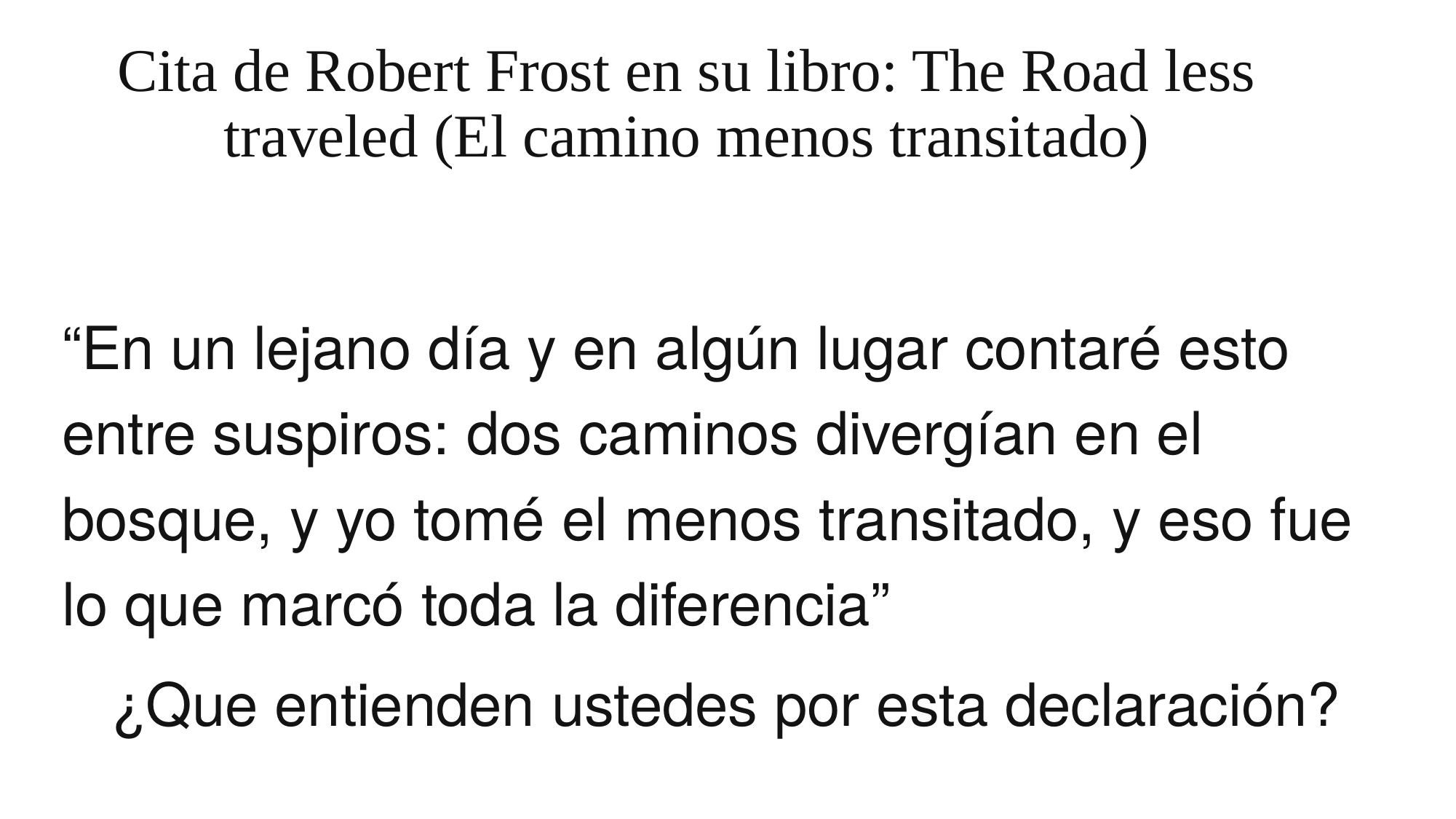

# Cita de Robert Frost en su libro: The Road less traveled (El camino menos transitado)
“En un lejano día y en algún lugar contaré esto entre suspiros: dos caminos divergían en el bosque, y yo tomé el menos transitado, y eso fue lo que marcó toda la diferencia”
¿Que entienden ustedes por esta declaración?